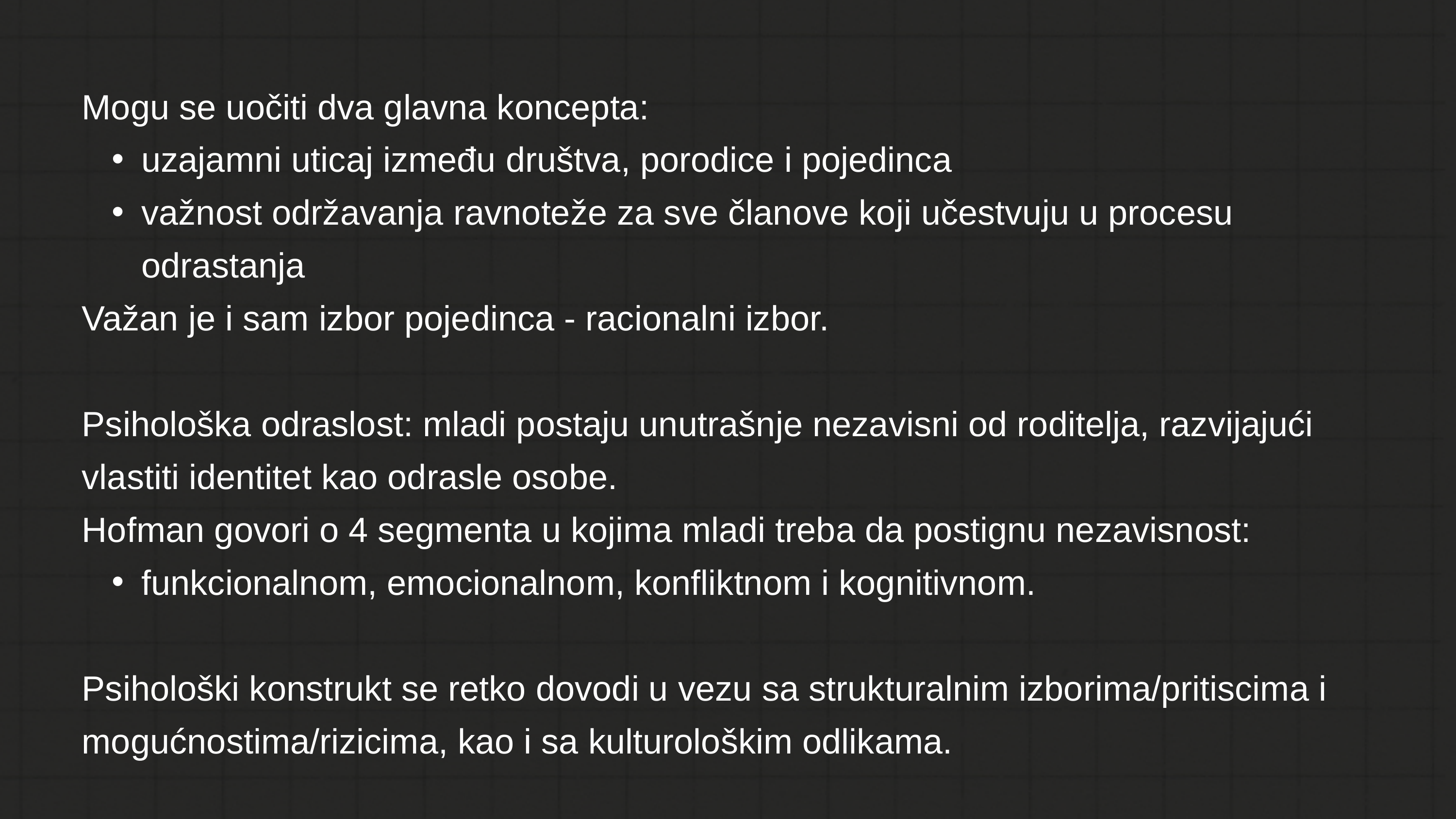

Mogu se uočiti dva glavna koncepta:
uzajamni uticaj između društva, porodice i pojedinca
važnost održavanja ravnoteže za sve članove koji učestvuju u procesu odrastanja
Važan je i sam izbor pojedinca - racionalni izbor.

Psihološka odraslost: mladi postaju unutrašnje nezavisni od roditelja, razvijajući vlastiti identitet kao odrasle osobe.
Hofman govori o 4 segmenta u kojima mladi treba da postignu nezavisnost:
funkcionalnom, emocionalnom, konfliktnom i kognitivnom.

Psihološki konstrukt se retko dovodi u vezu sa strukturalnim izborima/pritiscima i mogućnostima/rizicima, kao i sa kulturološkim odlikama.